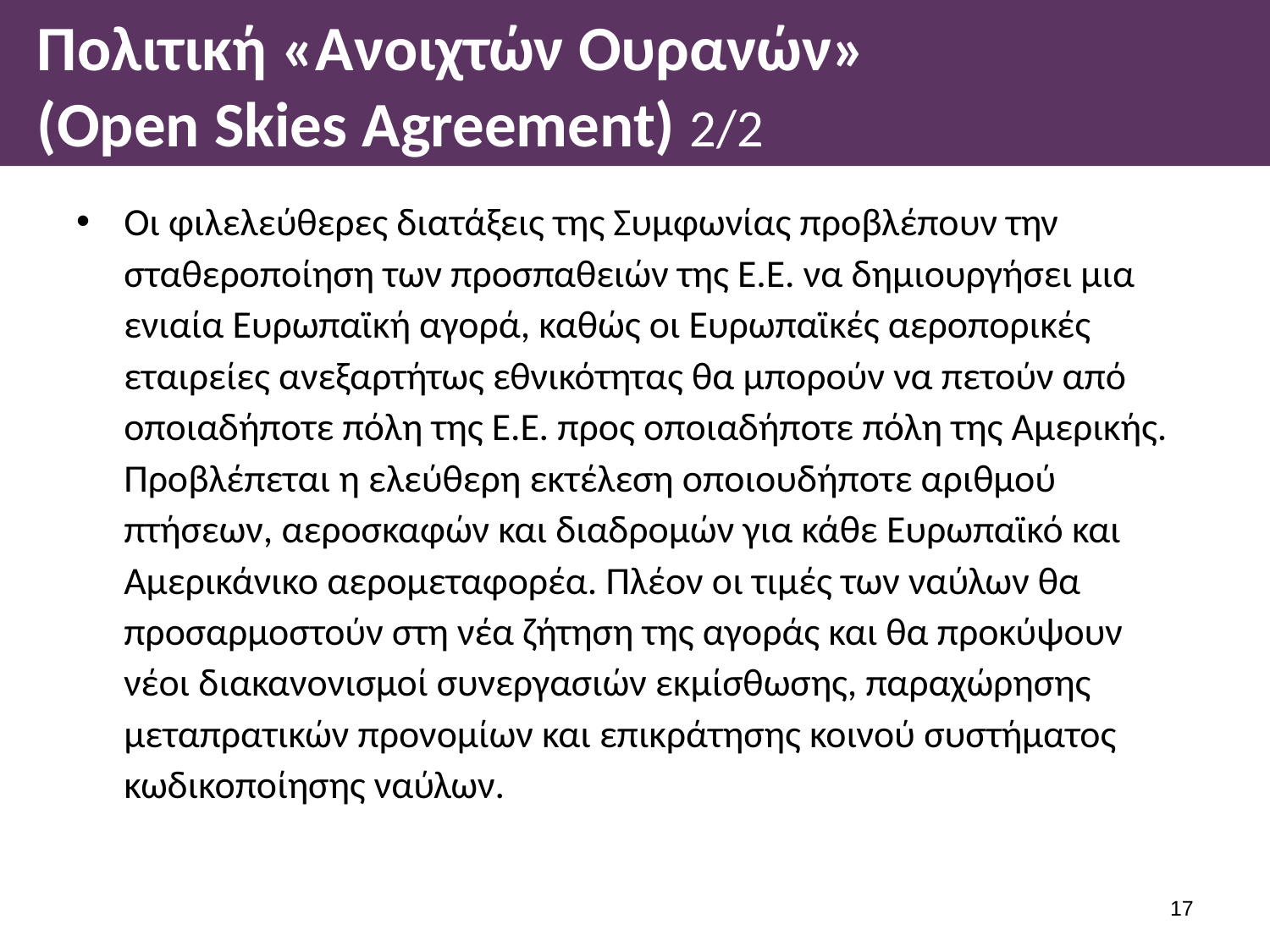

# Πολιτική «Ανοιχτών Ουρανών» (Open Skies Agreement) 2/2
Οι φιλελεύθερες διατάξεις της Συμφωνίας προβλέπουν την σταθεροποίηση των προσπαθειών της Ε.Ε. να δημιουργήσει μια ενιαία Ευρωπαϊκή αγορά, καθώς οι Ευρωπαϊκές αεροπορικές εταιρείες ανεξαρτήτως εθνικότητας θα μπορούν να πετούν από οποιαδήποτε πόλη της Ε.Ε. προς οποιαδήποτε πόλη της Αμερικής. Προβλέπεται η ελεύθερη εκτέλεση οποιουδήποτε αριθμού πτήσεων, αεροσκαφών και διαδρομών για κάθε Ευρωπαϊκό και Αμερικάνικο αερομεταφορέα. Πλέον οι τιμές των ναύλων θα προσαρμοστούν στη νέα ζήτηση της αγοράς και θα προκύψουν νέοι διακανονισμοί συνεργασιών εκμίσθωσης, παραχώρησης  μεταπρατικών προνομίων και επικράτησης κοινού συστήματος κωδικοποίησης ναύλων.
17